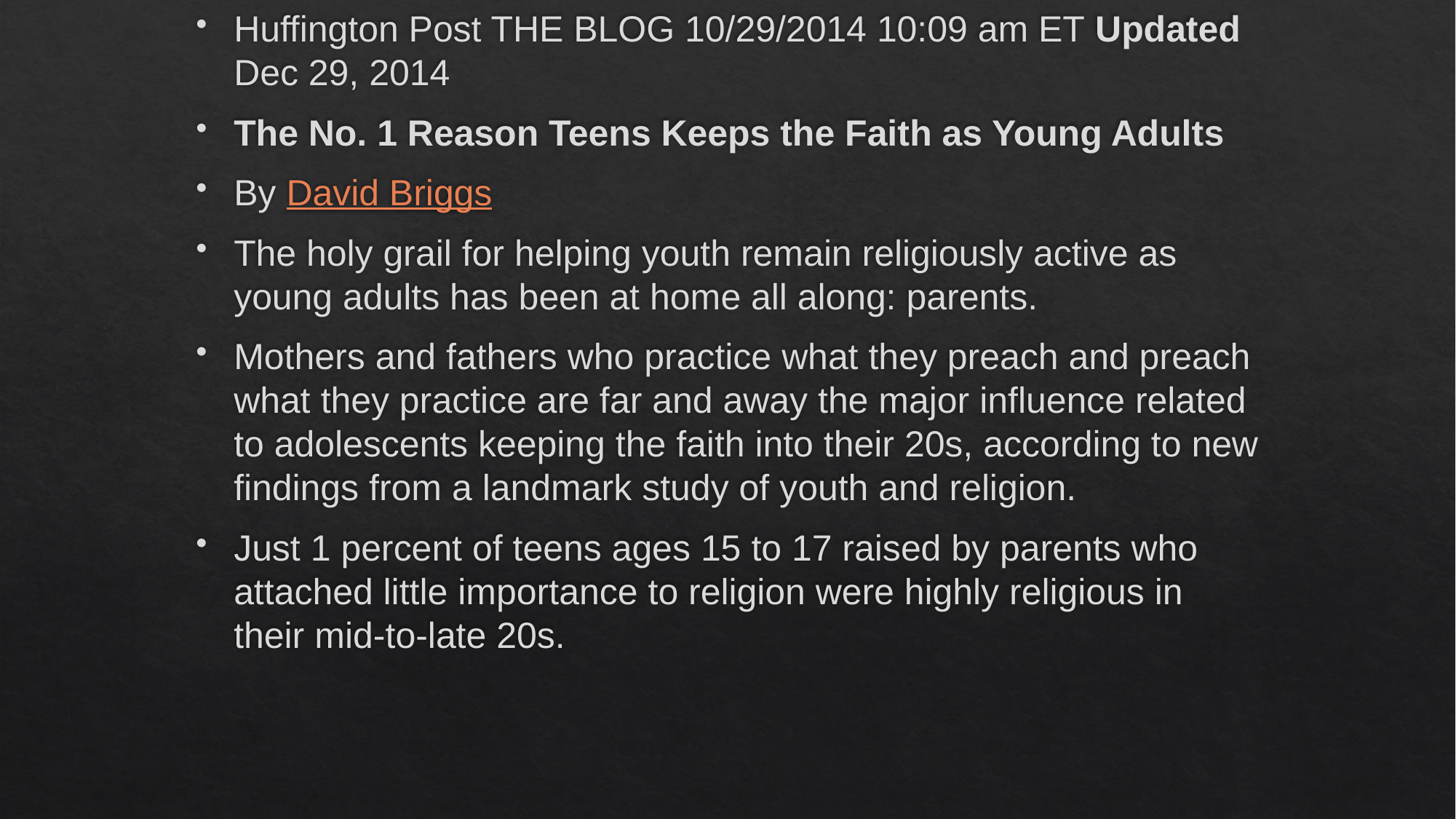

Huffington Post THE BLOG 10/29/2014 10:09 am ET Updated Dec 29, 2014
The No. 1 Reason Teens Keeps the Faith as Young Adults
By David Briggs
The holy grail for helping youth remain religiously active as young adults has been at home all along: parents.
Mothers and fathers who practice what they preach and preach what they practice are far and away the major influence related to adolescents keeping the faith into their 20s, according to new findings from a landmark study of youth and religion.
Just 1 percent of teens ages 15 to 17 raised by parents who attached little importance to religion were highly religious in their mid-to-late 20s.